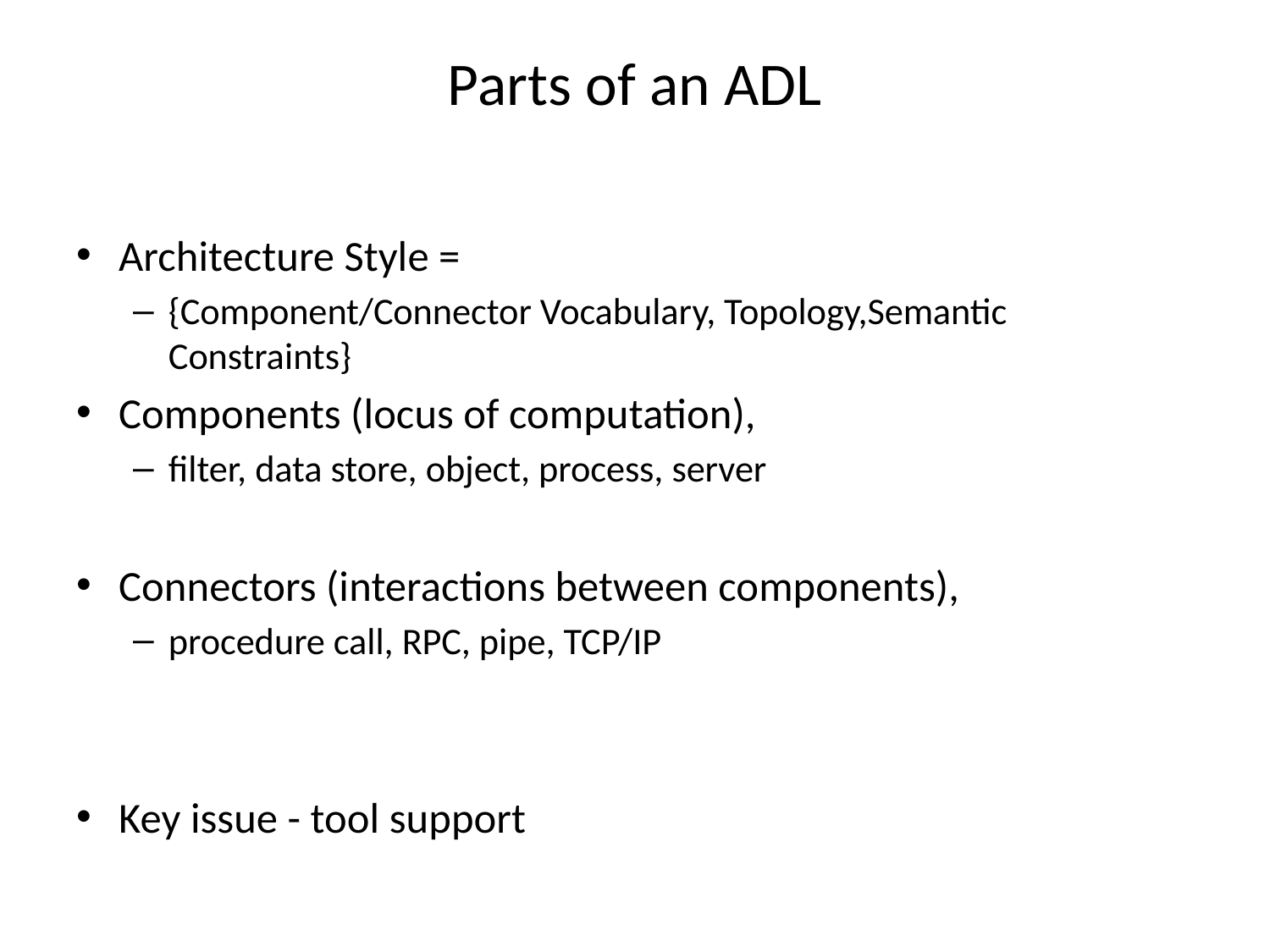

# Parts of an ADL
Architecture Style =
{Component/Connector Vocabulary, Topology,Semantic Constraints}
Components (locus of computation),
filter, data store, object, process, server

Connectors (interactions between components),
procedure call, RPC, pipe, TCP/IP

Key issue - tool support